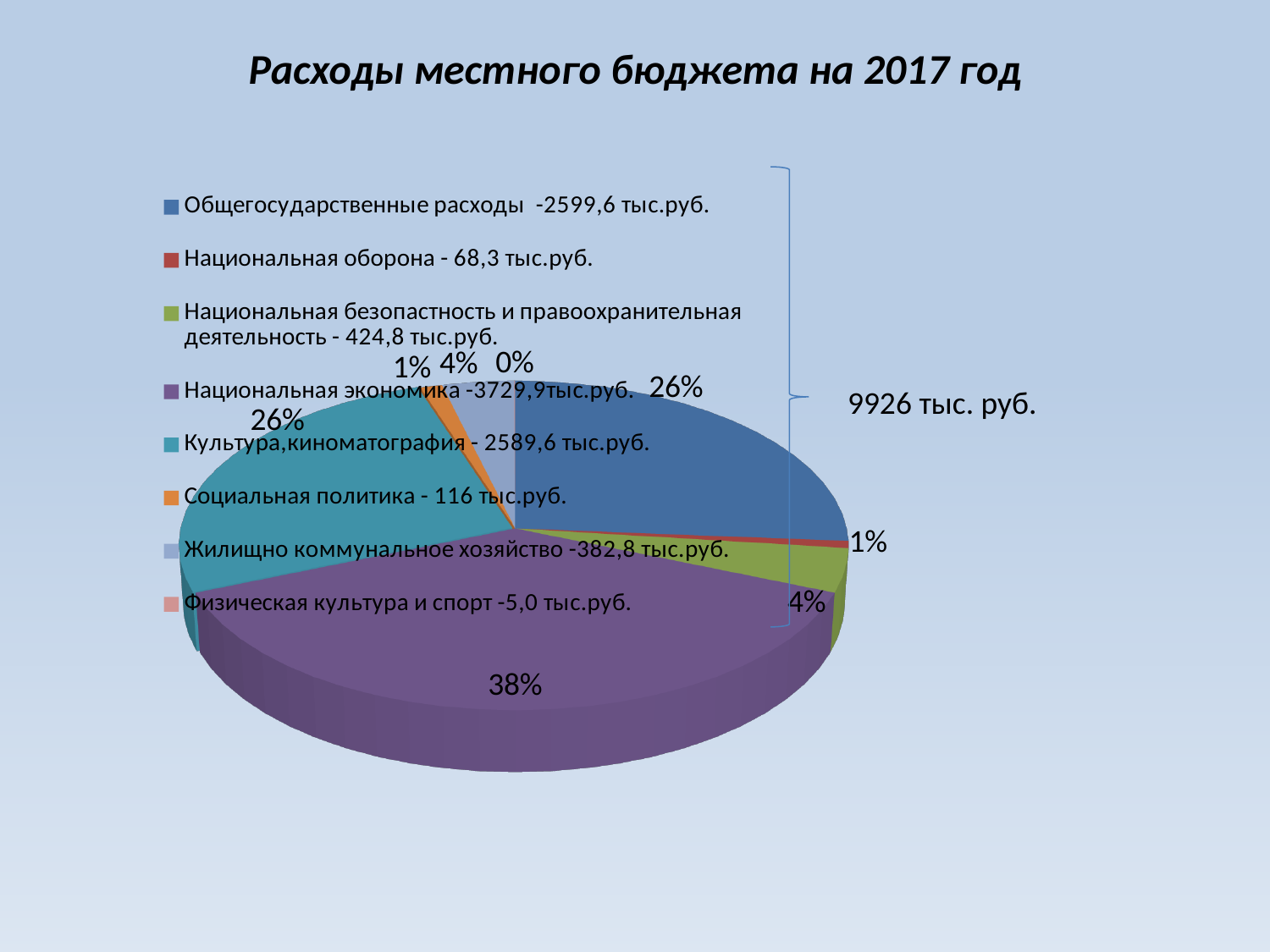

Расходы местного бюджета на 2017 год

[unsupported chart]

9926 тыс. руб.